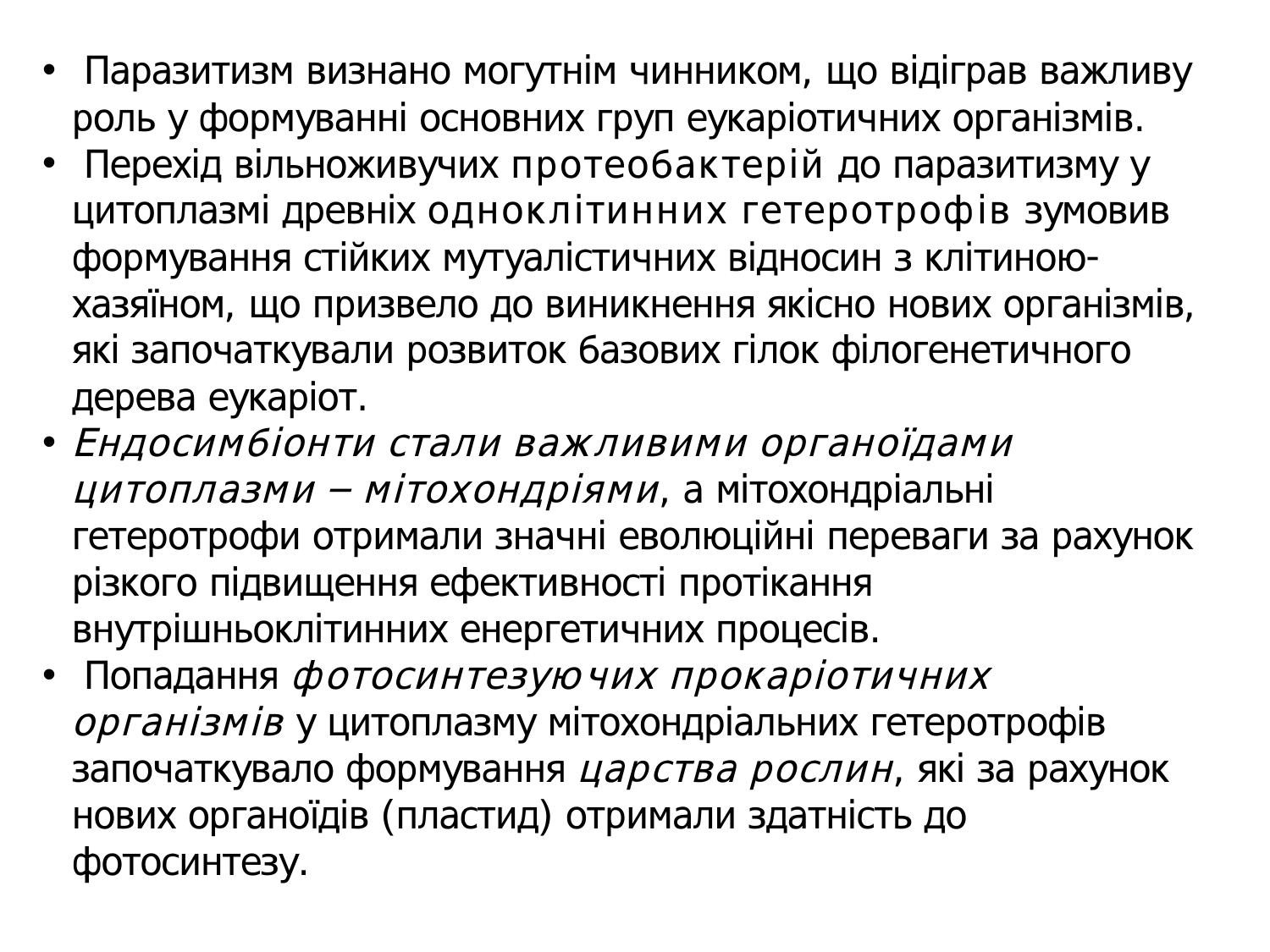

Паразитизм визнано могутнім чинником, що відіграв важливу роль у формуванні основних груп еукаріотичних організмів.
 Перехід вільноживучих протеобактерій до паразитизму у цитоплазмі древніх одноклітинних гетеротрофів зумовив формування стійких мутуалістичних відносин з клітиною-хазяїном, що призвело до виникнення якісно нових організмів, які започаткували розвиток базових гілок філогенетичного дерева еукаріот.
Ендосимбіонти стали важливими органоїдами цитоплазми – мітохондріями, а мітохондріальні гетеротрофи отримали значні еволюційні переваги за рахунок різкого підвищення ефективності протікання внутрішньоклітинних енергетичних процесів.
 Попадання фотосинтезуючих прокаріотичних організмів у цитоплазму мітохондріальних гетеротрофів започаткувало формування царства рослин, які за рахунок нових органоїдів (пластид) отримали здатність до фотосинтезу.